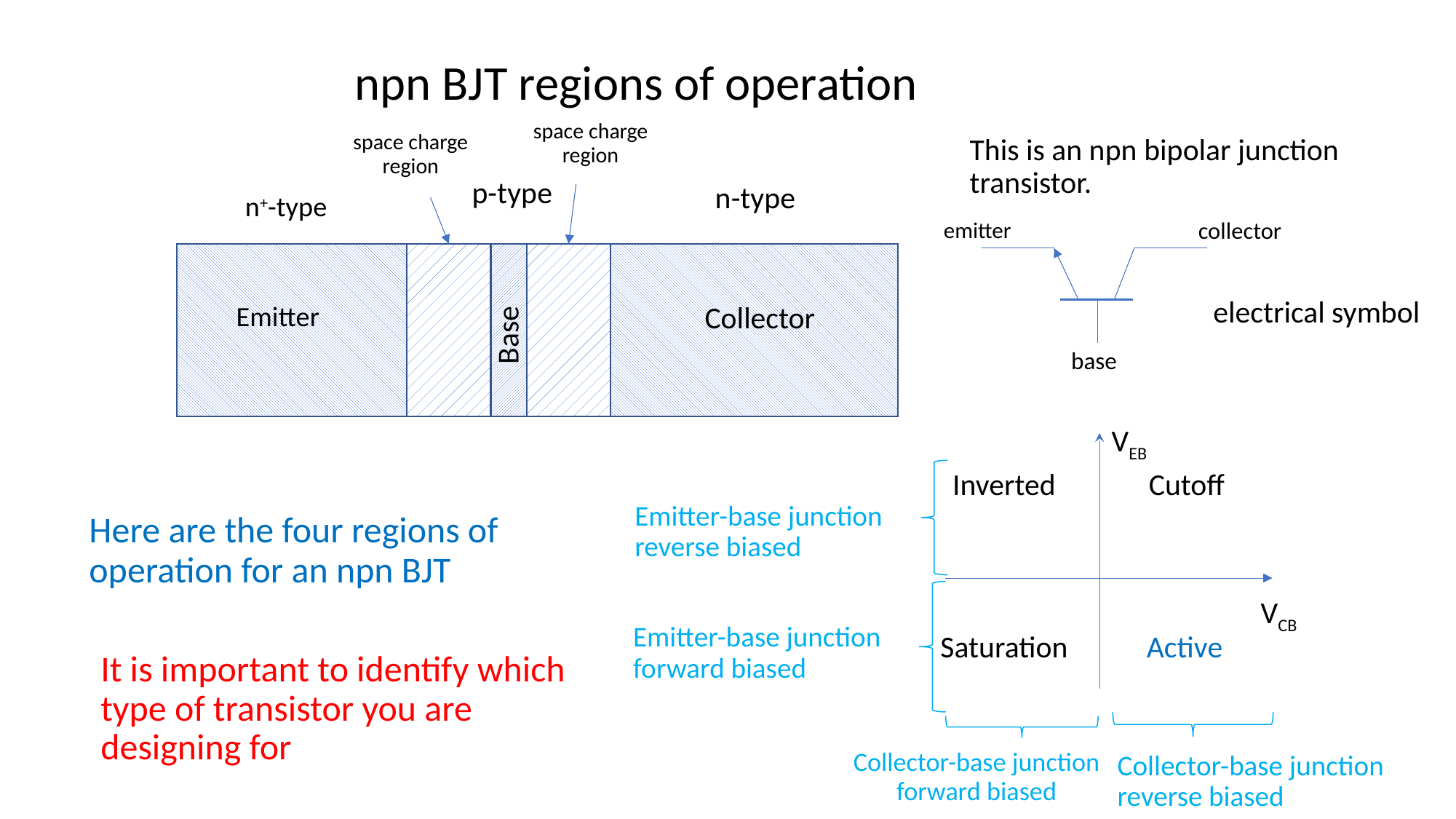

# npn BJT regions of operation
space charge region
space charge region
p-type
n-type
n+-type

Base
Emitter
Collector
This is an npn bipolar junction transistor.
collector
emitter
electrical symbol
base
VEB
Inverted
Cutoff
VCB
Saturation
Active

Emitter-base junction reverse biased
Here are the four regions of operation for an npn BJT

Emitter-base junction forward biased
It is important to identify which type of transistor you are designing for

Collector-base junction reverse biased

Collector-base junction forward biased